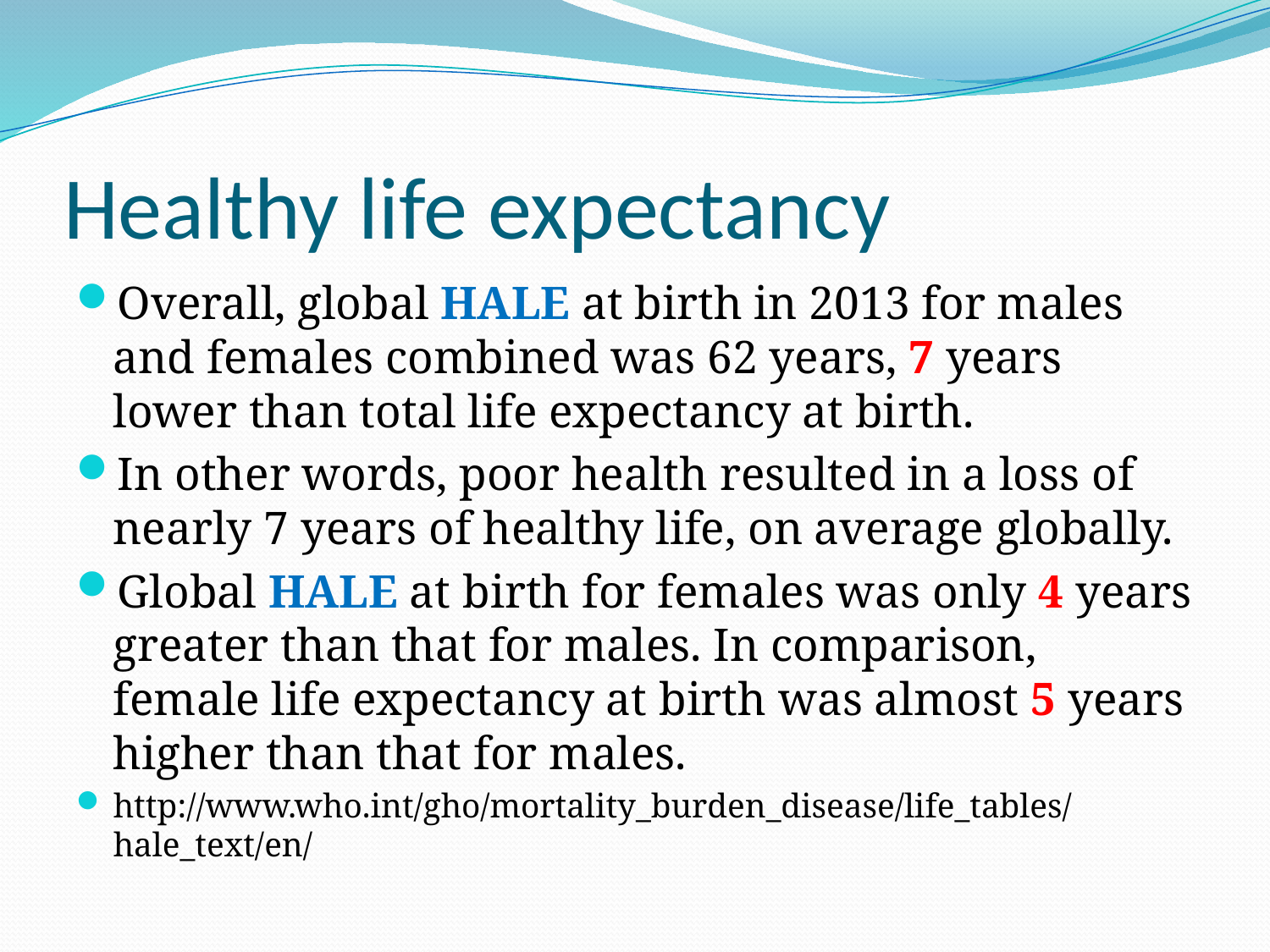

# Healthy life expectancy
Overall, global HALE at birth in 2013 for males and females combined was 62 years, 7 years lower than total life expectancy at birth.
In other words, poor health resulted in a loss of nearly 7 years of healthy life, on average globally.
Global HALE at birth for females was only 4 years greater than that for males. In comparison, female life expectancy at birth was almost 5 years higher than that for males.
http://www.who.int/gho/mortality_burden_disease/life_tables/hale_text/en/